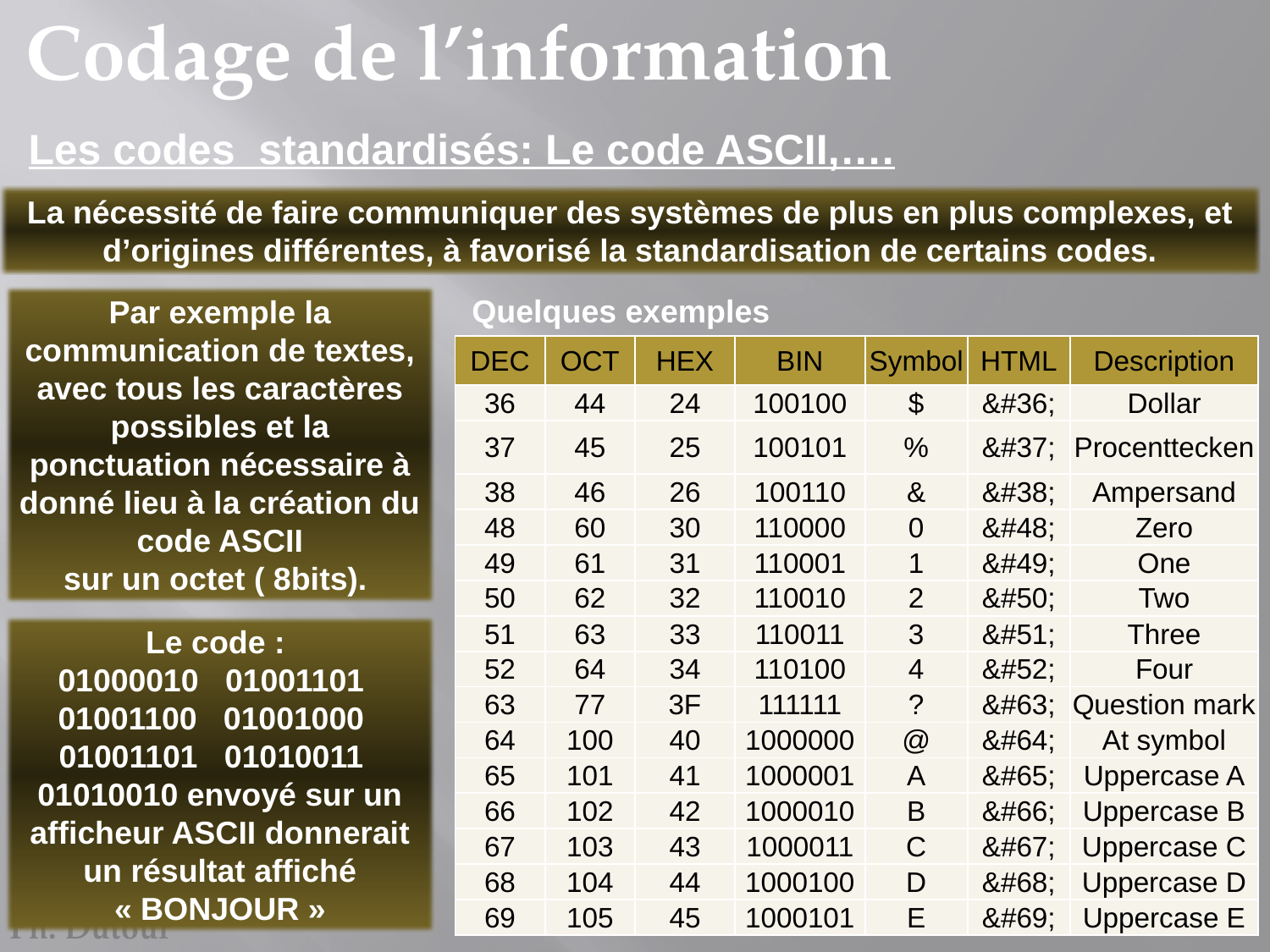

Codage de l’information
Les codes  standardisés: Le code ASCII,….
La nécessité de faire communiquer des systèmes de plus en plus complexes, et d’origines différentes, à favorisé la standardisation de certains codes.
Quelques exemples
Par exemple la communication de textes, avec tous les caractères possibles et la ponctuation nécessaire à donné lieu à la création du code ASCII
sur un octet ( 8bits).
| DEC | OCT | HEX | BIN | Symbol | HTML | Description |
| --- | --- | --- | --- | --- | --- | --- |
| 36 | 44 | 24 | 100100 | $ | &#36; | Dollar |
| 37 | 45 | 25 | 100101 | % | &#37; | Procenttecken |
| 38 | 46 | 26 | 100110 | & | &#38; | Ampersand |
| 48 | 60 | 30 | 110000 | 0 | &#48; | Zero |
| 49 | 61 | 31 | 110001 | 1 | &#49; | One |
| 50 | 62 | 32 | 110010 | 2 | &#50; | Two |
| 51 | 63 | 33 | 110011 | 3 | &#51; | Three |
| 52 | 64 | 34 | 110100 | 4 | &#52; | Four |
| 63 | 77 | 3F | 111111 | ? | &#63; | Question mark |
| 64 | 100 | 40 | 1000000 | @ | &#64; | At symbol |
| 65 | 101 | 41 | 1000001 | A | &#65; | Uppercase A |
| 66 | 102 | 42 | 1000010 | B | &#66; | Uppercase B |
| 67 | 103 | 43 | 1000011 | C | &#67; | Uppercase C |
| 68 | 104 | 44 | 1000100 | D | &#68; | Uppercase D |
| 69 | 105 | 45 | 1000101 | E | &#69; | Uppercase E |
Le code :
01000010   01001101   01001100   01001000   01001101   01010011   01010010 envoyé sur un afficheur ASCII donnerait un résultat affiché « BONJOUR »